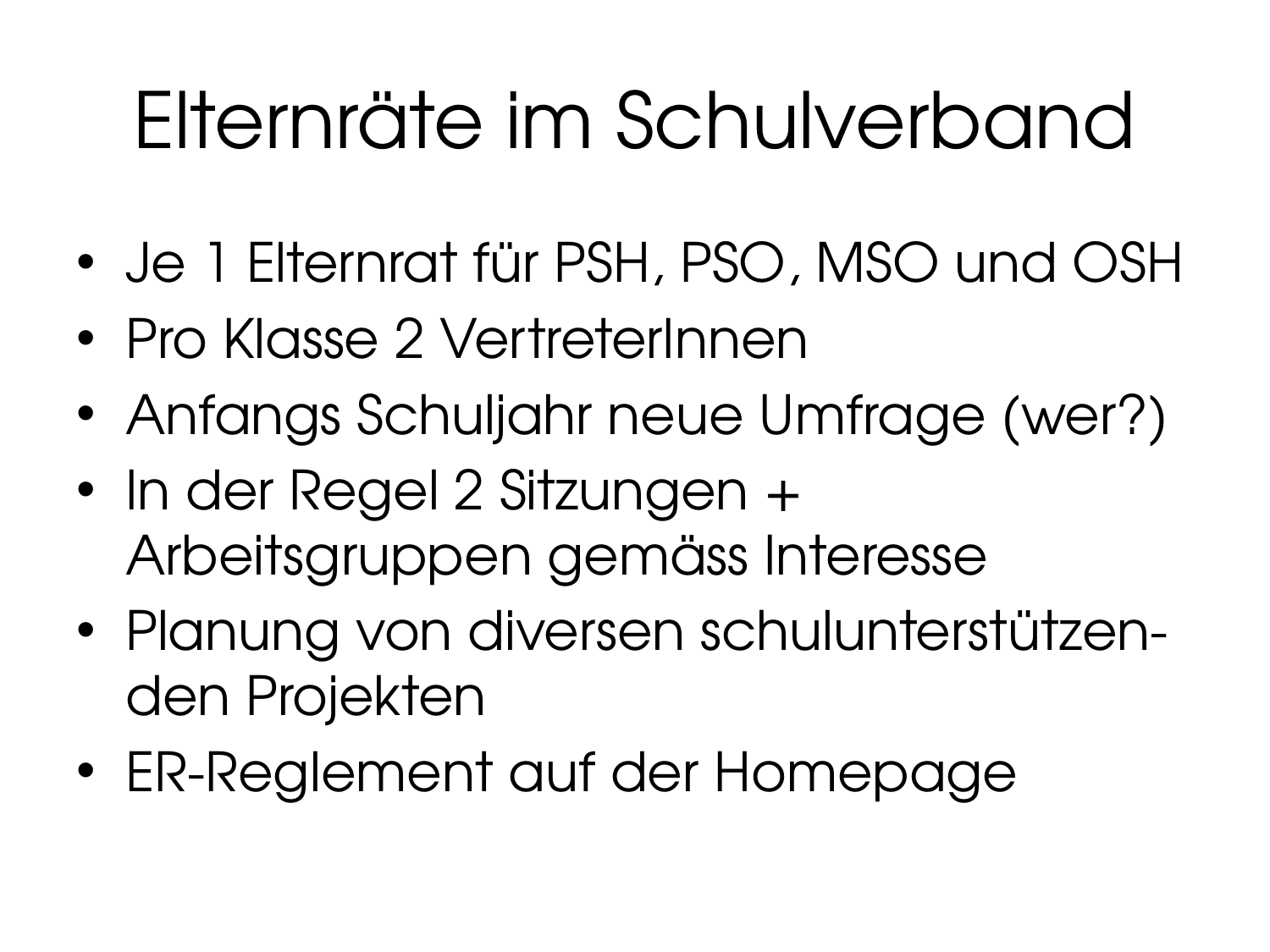

# Elternräte im Schulverband
Je 1 Elternrat für PSH, PSO, MSO und OSH
Pro Klasse 2 VertreterInnen
Anfangs Schuljahr neue Umfrage (wer?)
In der Regel 2 Sitzungen + Arbeitsgruppen gemäss Interesse
Planung von diversen schulunterstützen-den Projekten
ER-Reglement auf der Homepage